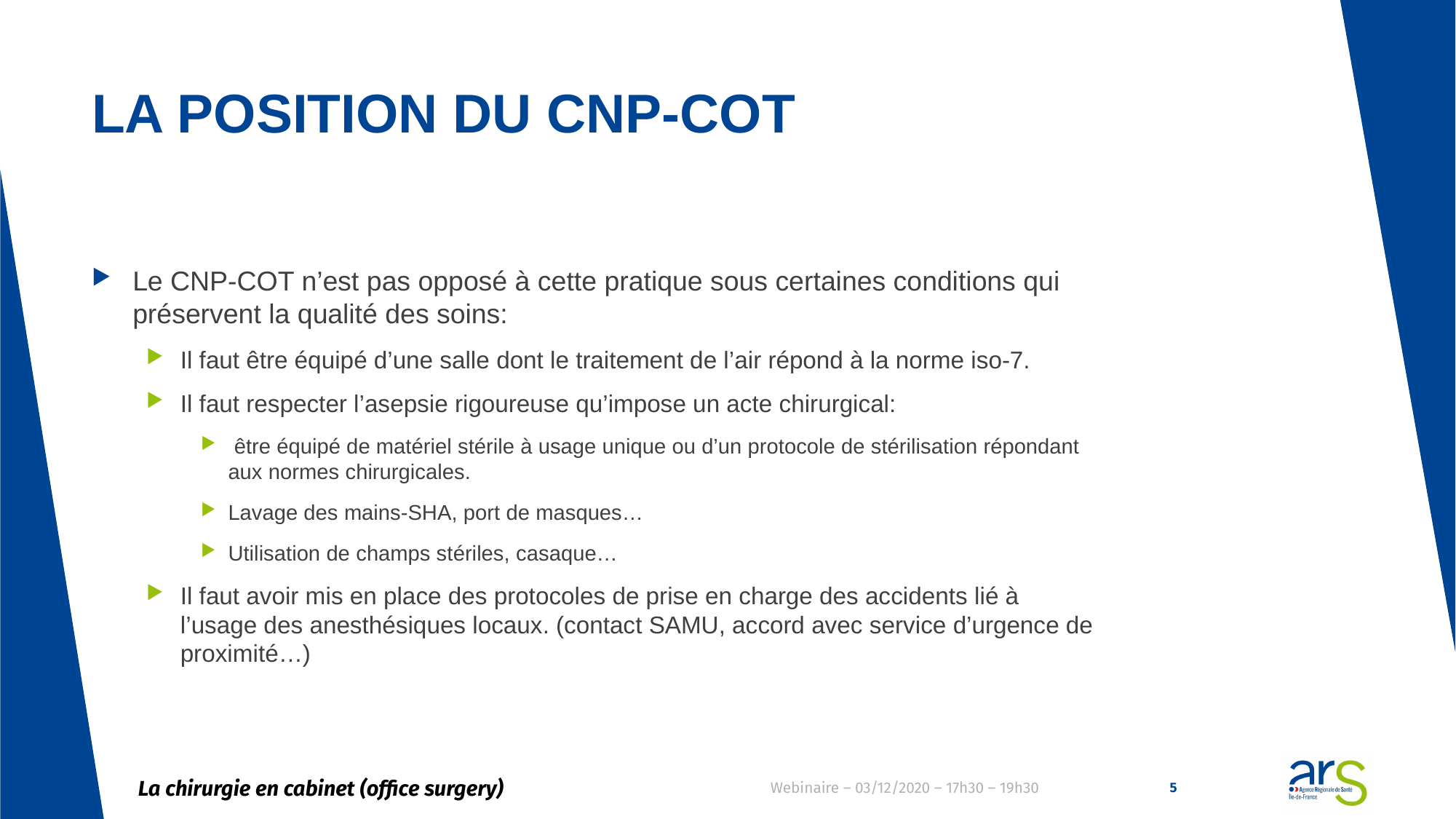

# LA POSITION DU CNP-COT
Le CNP-COT n’est pas opposé à cette pratique sous certaines conditions qui préservent la qualité des soins:
Il faut être équipé d’une salle dont le traitement de l’air répond à la norme iso-7.
Il faut respecter l’asepsie rigoureuse qu’impose un acte chirurgical:
 être équipé de matériel stérile à usage unique ou d’un protocole de stérilisation répondant aux normes chirurgicales.
Lavage des mains-SHA, port de masques…
Utilisation de champs stériles, casaque…
Il faut avoir mis en place des protocoles de prise en charge des accidents lié à l’usage des anesthésiques locaux. (contact SAMU, accord avec service d’urgence de proximité…)
La chirurgie en cabinet (office surgery)
Webinaire – 03/12/2020 – 17h30 – 19h30
5